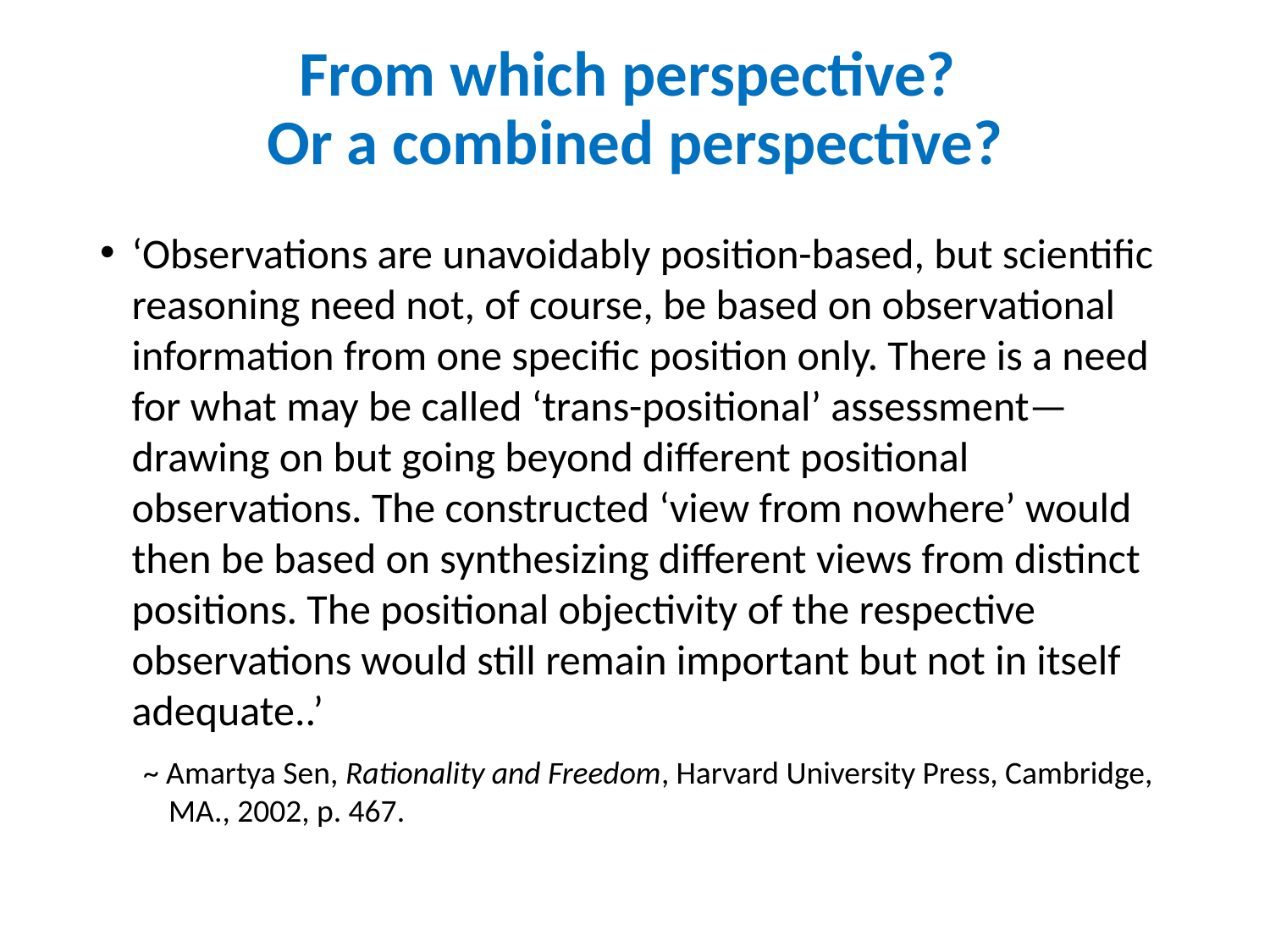

# From which perspective? Or a combined perspective?
‘Observations are unavoidably position-based, but scientific reasoning need not, of course, be based on observational information from one specific position only. There is a need for what may be called ‘trans-positional’ assessment—drawing on but going beyond different positional observations. The constructed ‘view from nowhere’ would then be based on synthesizing different views from distinct positions. The positional objectivity of the respective observations would still remain important but not in itself adequate..’
~ Amartya Sen, Rationality and Freedom, Harvard University Press, Cambridge, MA., 2002, p. 467.